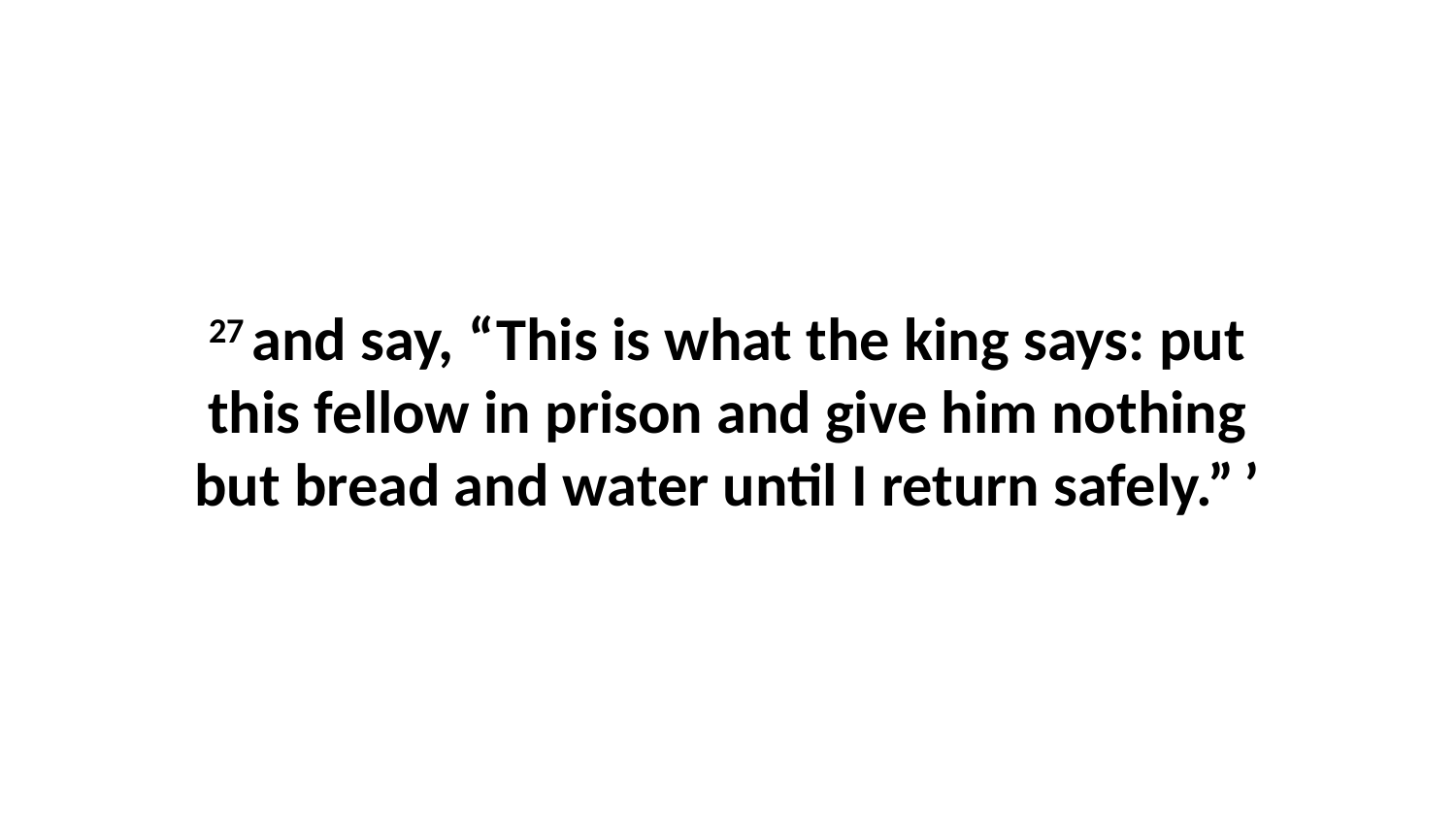

27 and say, “This is what the king says: put this fellow in prison and give him nothing but bread and water until I return safely.” ’